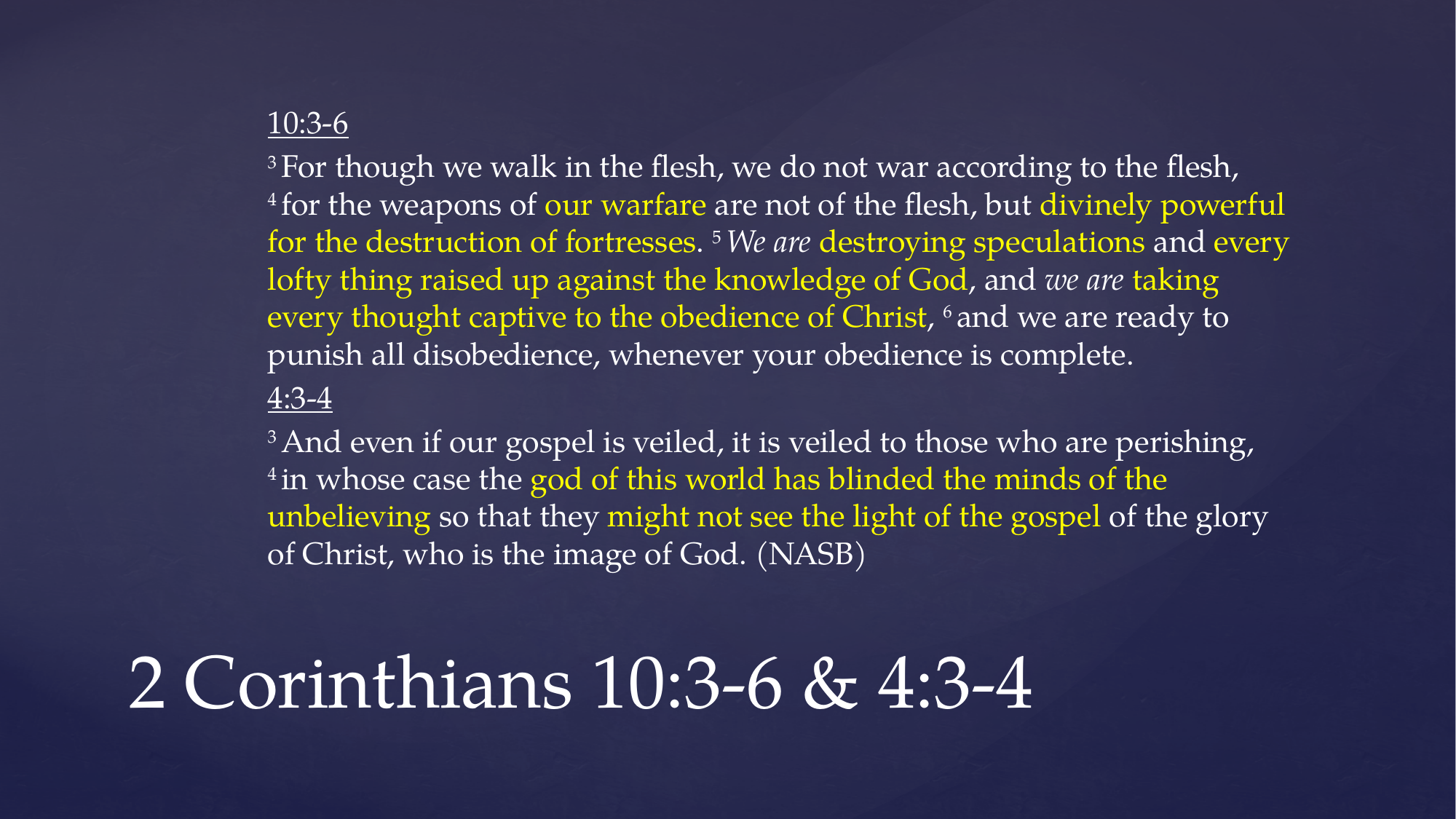

10:3-6
3 For though we walk in the flesh, we do not war according to the flesh, 4 for the weapons of our warfare are not of the flesh, but divinely powerful for the destruction of fortresses. 5 We are destroying speculations and every lofty thing raised up against the knowledge of God, and we are taking every thought captive to the obedience of Christ, 6 and we are ready to punish all disobedience, whenever your obedience is complete.
4:3-4
3 And even if our gospel is veiled, it is veiled to those who are perishing, 4 in whose case the god of this world has blinded the minds of the unbelieving so that they might not see the light of the gospel of the glory of Christ, who is the image of God. (NASB)
# 2 Corinthians 10:3-6 & 4:3-4